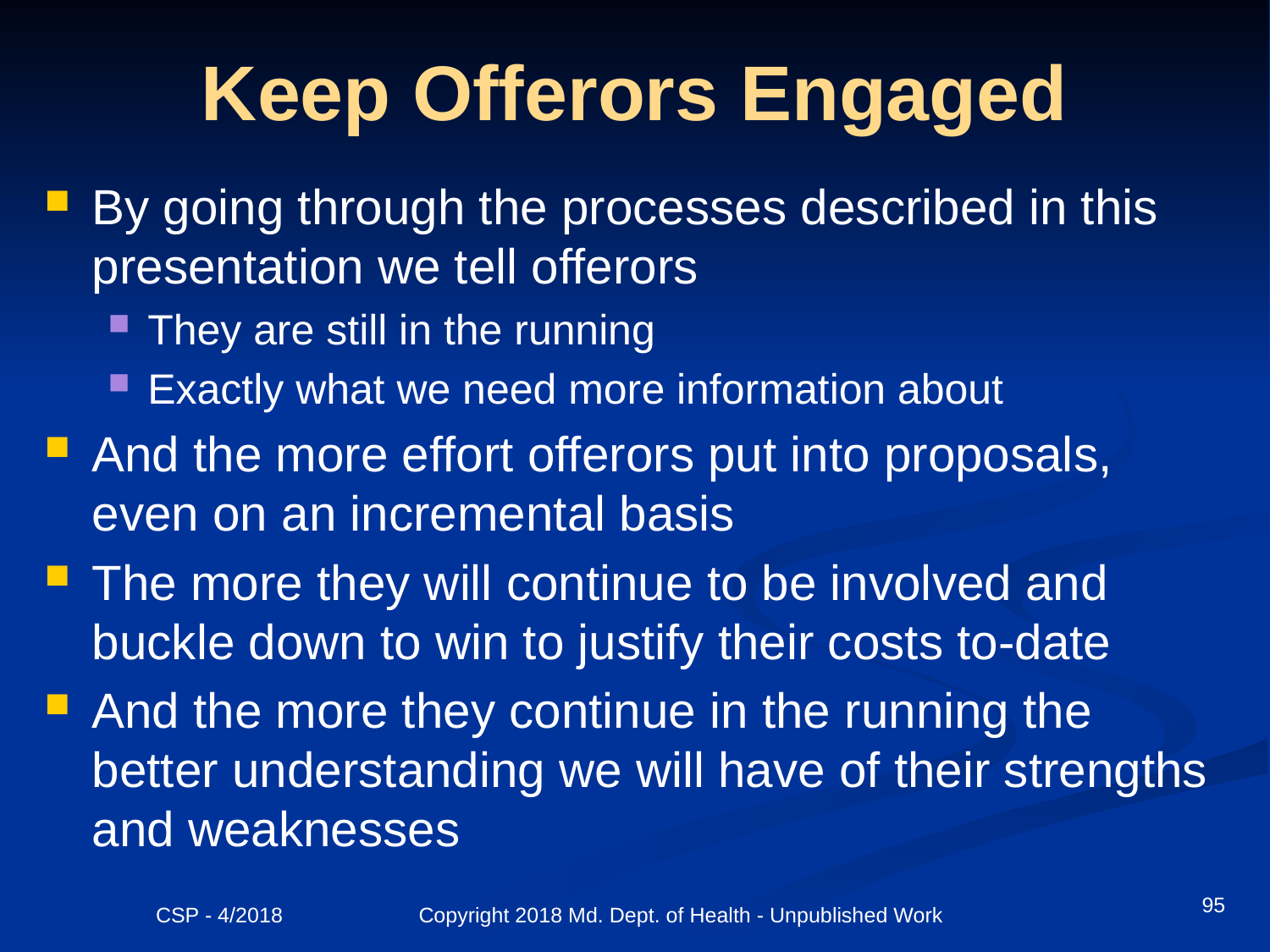

# Keep Offerors Engaged
By going through the processes described in this presentation we tell offerors
They are still in the running
Exactly what we need more information about
And the more effort offerors put into proposals, even on an incremental basis
The more they will continue to be involved and buckle down to win to justify their costs to-date
And the more they continue in the running the better understanding we will have of their strengths and weaknesses
95
CSP - 4/2018                       Copyright 2018 Md. Dept. of Health - Unpublished Work